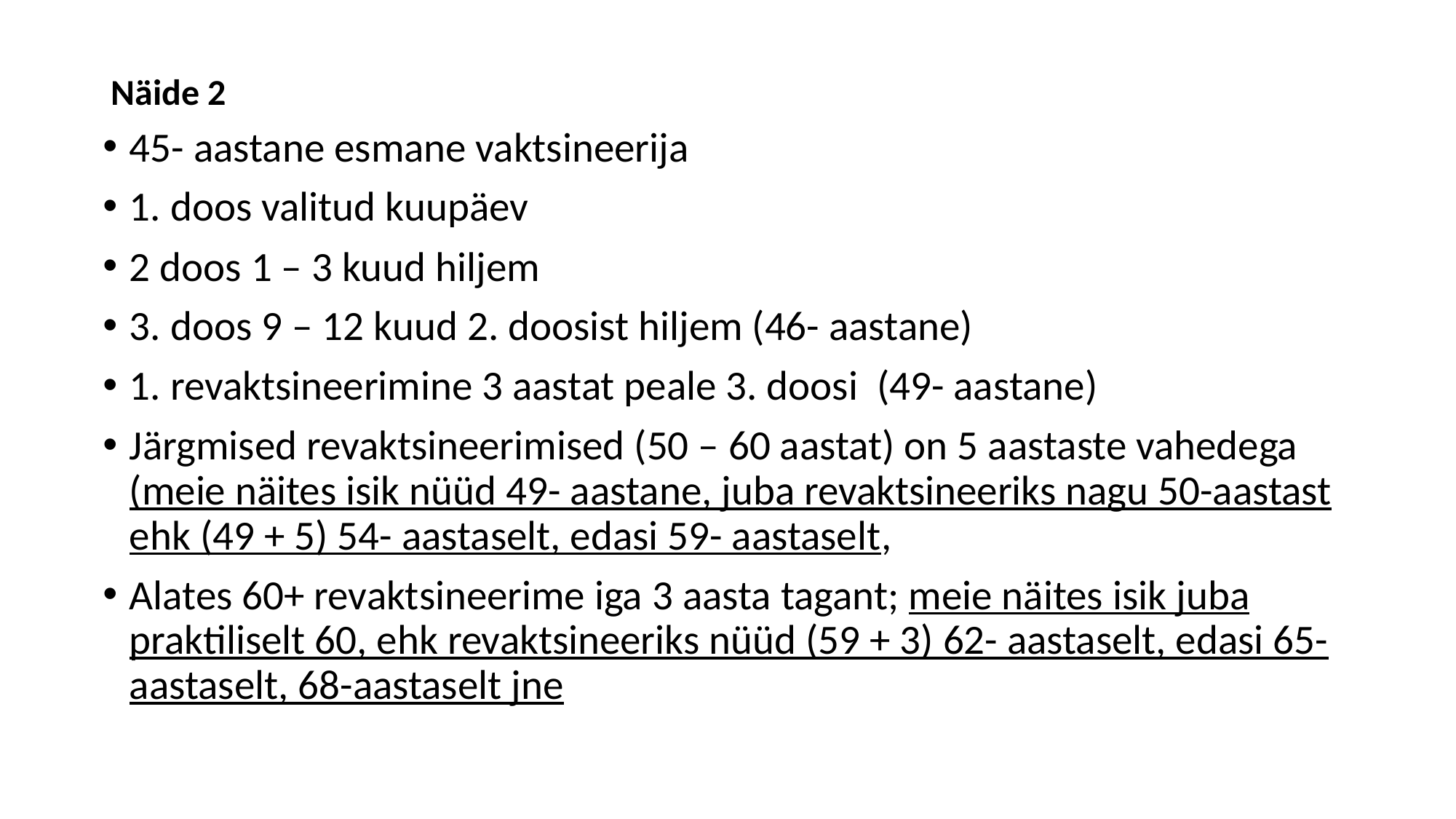

# Näide 2
45- aastane esmane vaktsineerija
1. doos valitud kuupäev
2 doos 1 – 3 kuud hiljem
3. doos 9 – 12 kuud 2. doosist hiljem (46- aastane)
1. revaktsineerimine 3 aastat peale 3. doosi  (49- aastane)
Järgmised revaktsineerimised (50 – 60 aastat) on 5 aastaste vahedega (meie näites isik nüüd 49- aastane, juba revaktsineeriks nagu 50-aastast ehk (49 + 5) 54- aastaselt, edasi 59- aastaselt,
Alates 60+ revaktsineerime iga 3 aasta tagant; meie näites isik juba praktiliselt 60, ehk revaktsineeriks nüüd (59 + 3) 62- aastaselt, edasi 65- aastaselt, 68-aastaselt jne